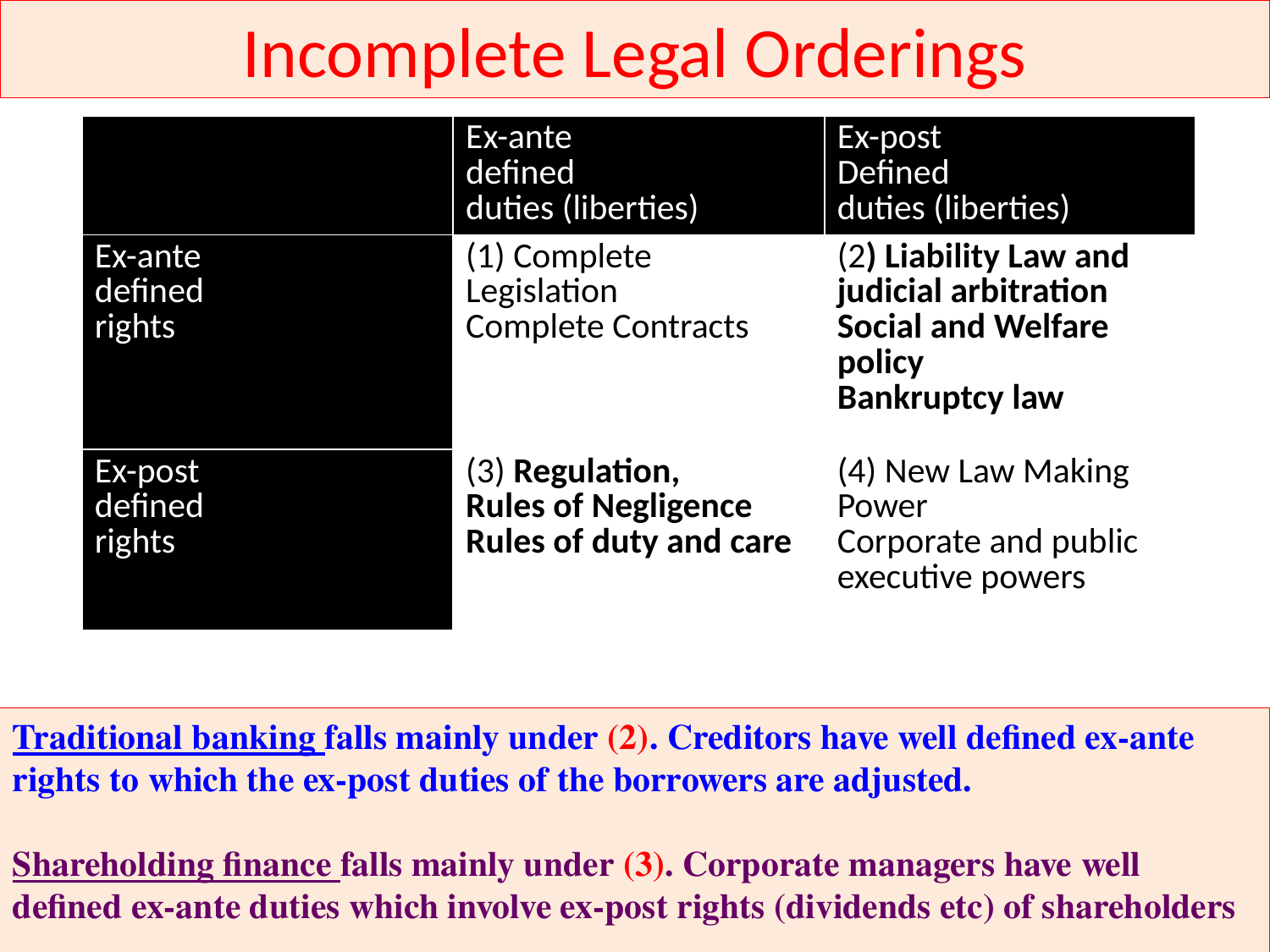

# Incomplete Legal Orderings
|  | Ex-ante defined duties (liberties) | Ex-post Defined duties (liberties) |
| --- | --- | --- |
| Ex-ante defined rights | (1) Complete Legislation Complete Contracts | (2) Liability Law and judicial arbitration Social and Welfare policy Bankruptcy law |
| Ex-post defined rights | (3) Regulation, Rules of Negligence Rules of duty and care | (4) New Law Making Power Corporate and public executive powers |
Traditional banking falls mainly under (2). Creditors have well defined ex-ante rights to which the ex-post duties of the borrowers are adjusted.

Shareholding finance falls mainly under (3). Corporate managers have well defined ex-ante duties which involve ex-post rights (dividends etc) of shareholders